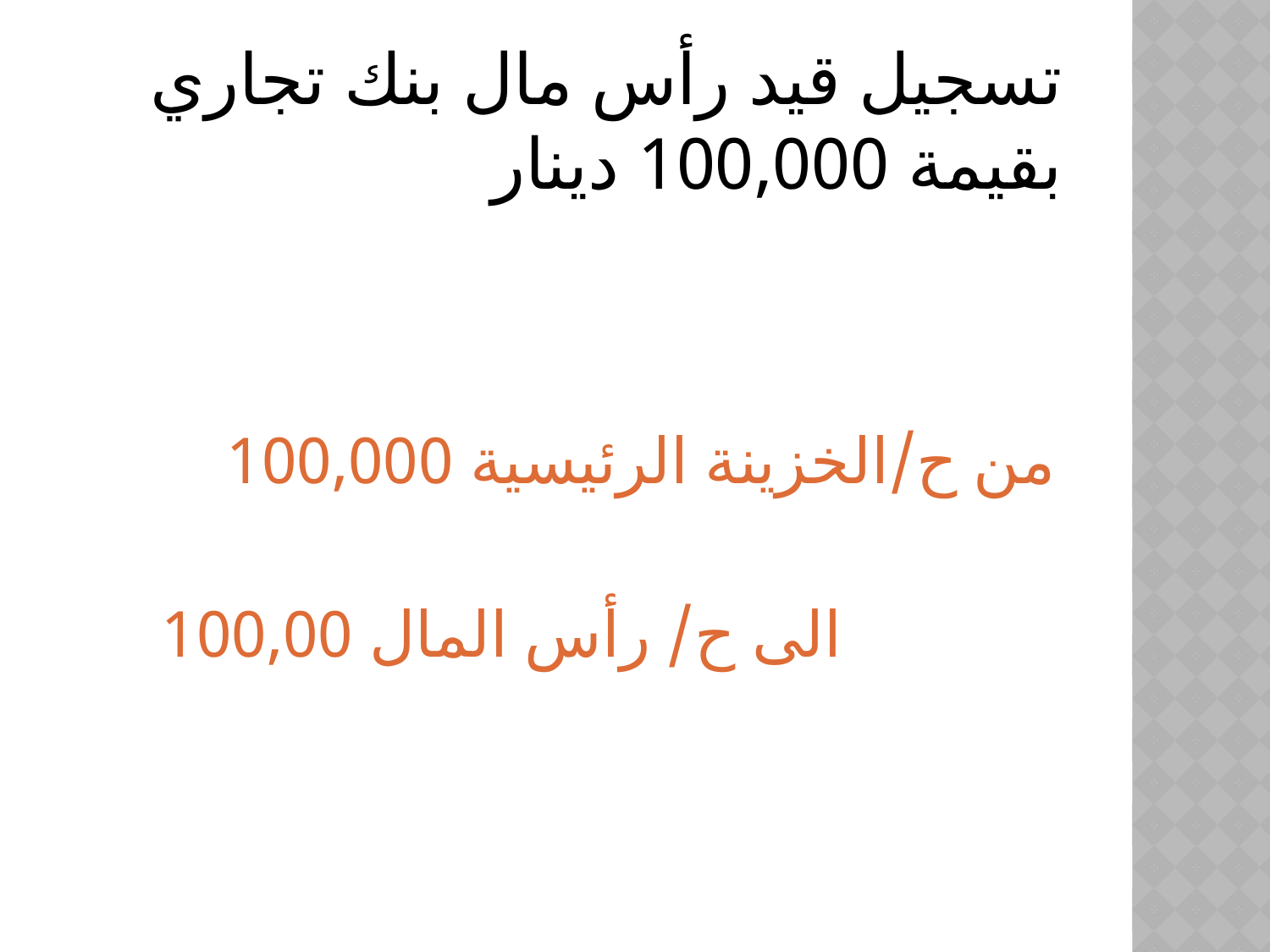

# تسجيل قيد رأس مال بنك تجاري بقيمة 100,000 دينار

من ح/الخزينة الرئيسية 100,000

             الى ح/ رأس المال 100,00